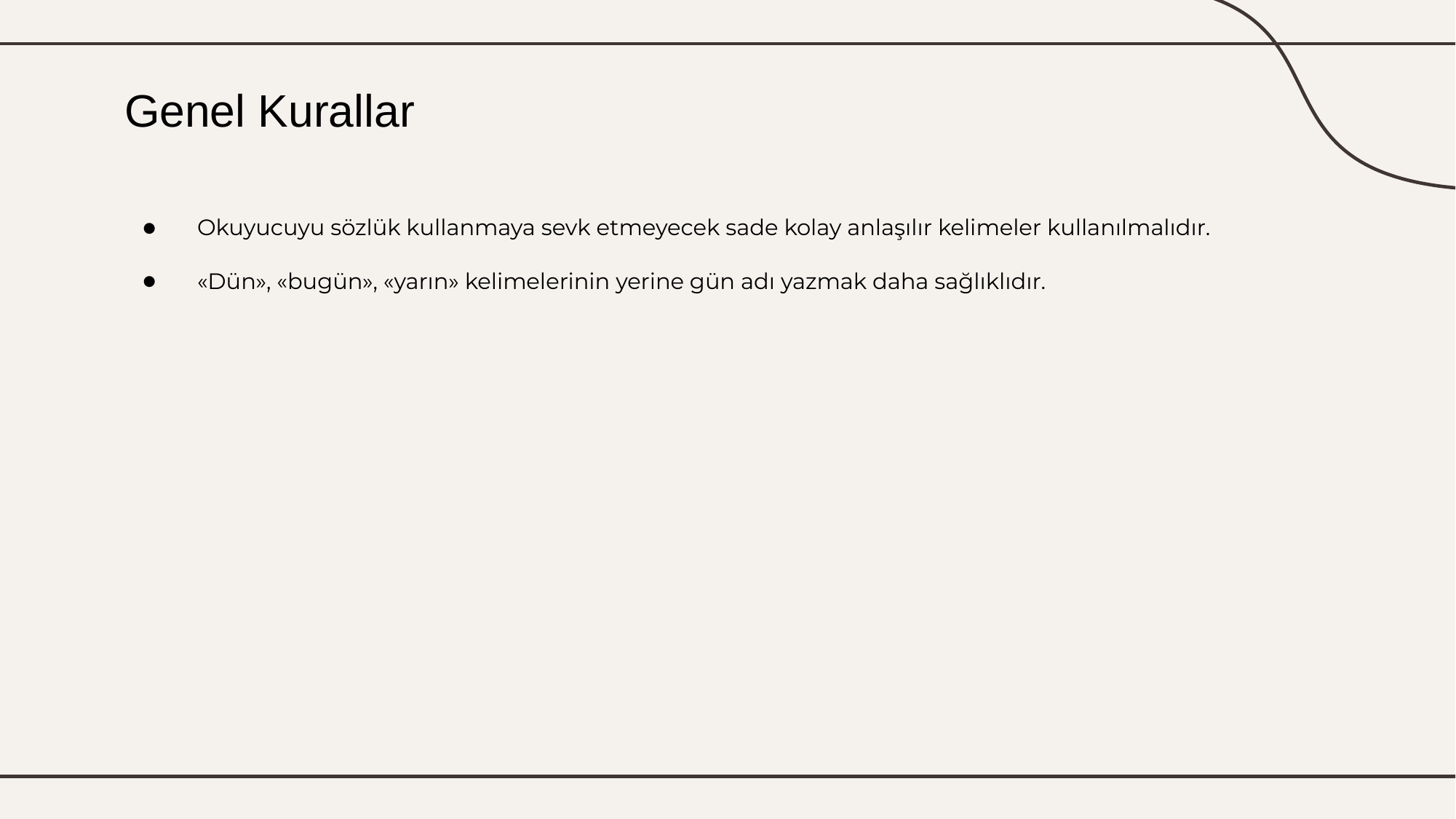

# Genel Kurallar
Okuyucuyu sözlük kullanmaya sevk etmeyecek sade kolay anlaşılır kelimeler kullanılmalıdır.

«Dün», «bugün», «yarın» kelimelerinin yerine gün adı yazmak daha sağlıklıdır.